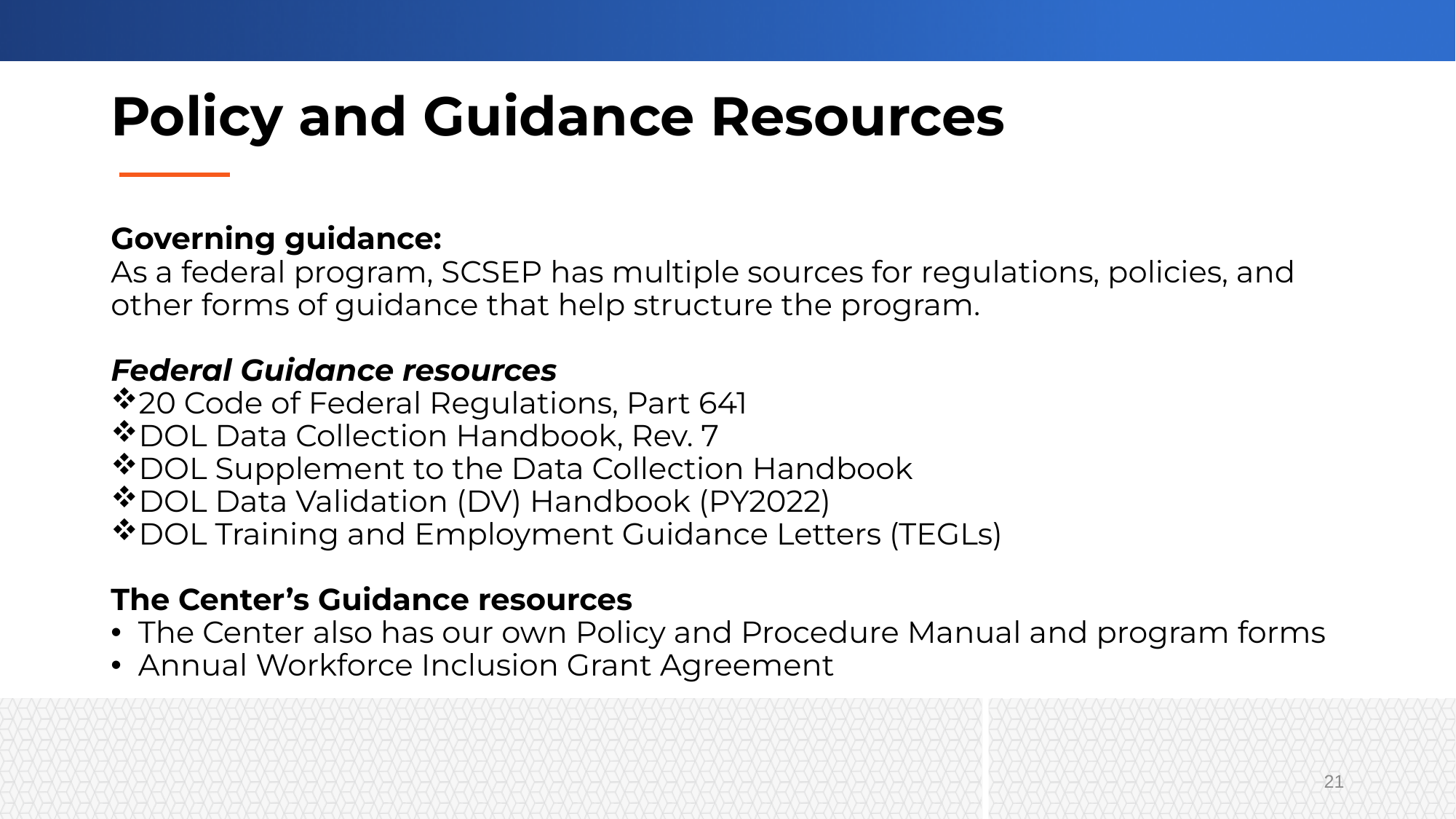

# Policy and Guidance Resources
Governing guidance:
As a federal program, SCSEP has multiple sources for regulations, policies, and other forms of guidance that help structure the program.

Federal Guidance resources
20 Code of Federal Regulations, Part 641
DOL Data Collection Handbook, Rev. 7
DOL Supplement to the Data Collection Handbook
DOL Data Validation (DV) Handbook (PY2022)
DOL Training and Employment Guidance Letters (TEGLs)

The Center’s Guidance resources
The Center also has our own Policy and Procedure Manual and program forms
Annual Workforce Inclusion Grant Agreement

21